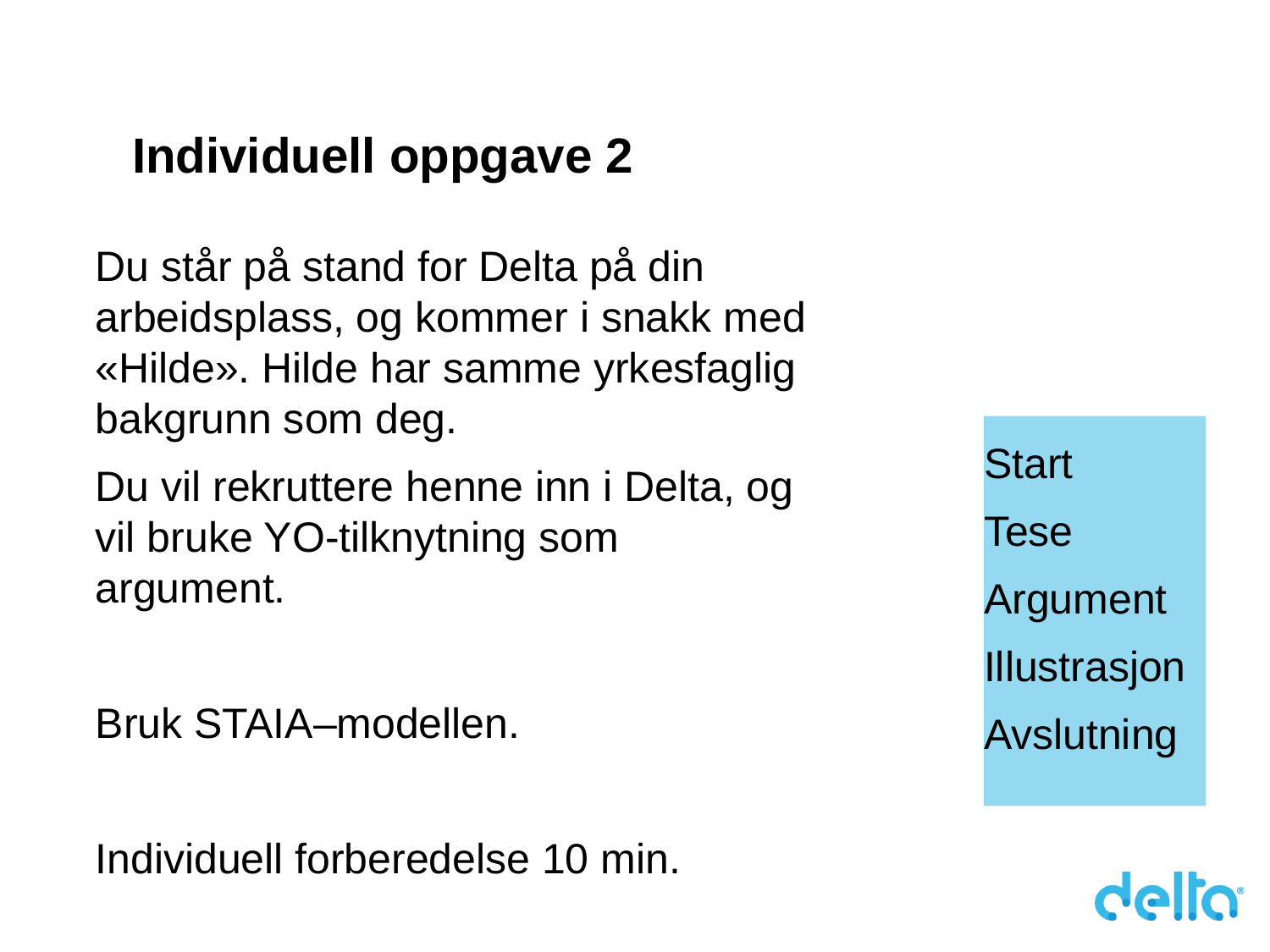

# Individuell oppgave 2
Du står på stand for Delta på din arbeidsplass, og kommer i snakk med «Hilde». Hilde har samme yrkesfaglig bakgrunn som deg.
Du vil rekruttere henne inn i Delta, og vil bruke YO-tilknytning som argument.

Bruk STAIA–modellen.

Individuell forberedelse 10 min.

Start
Tese
Argument
Illustrasjon
Avslutning